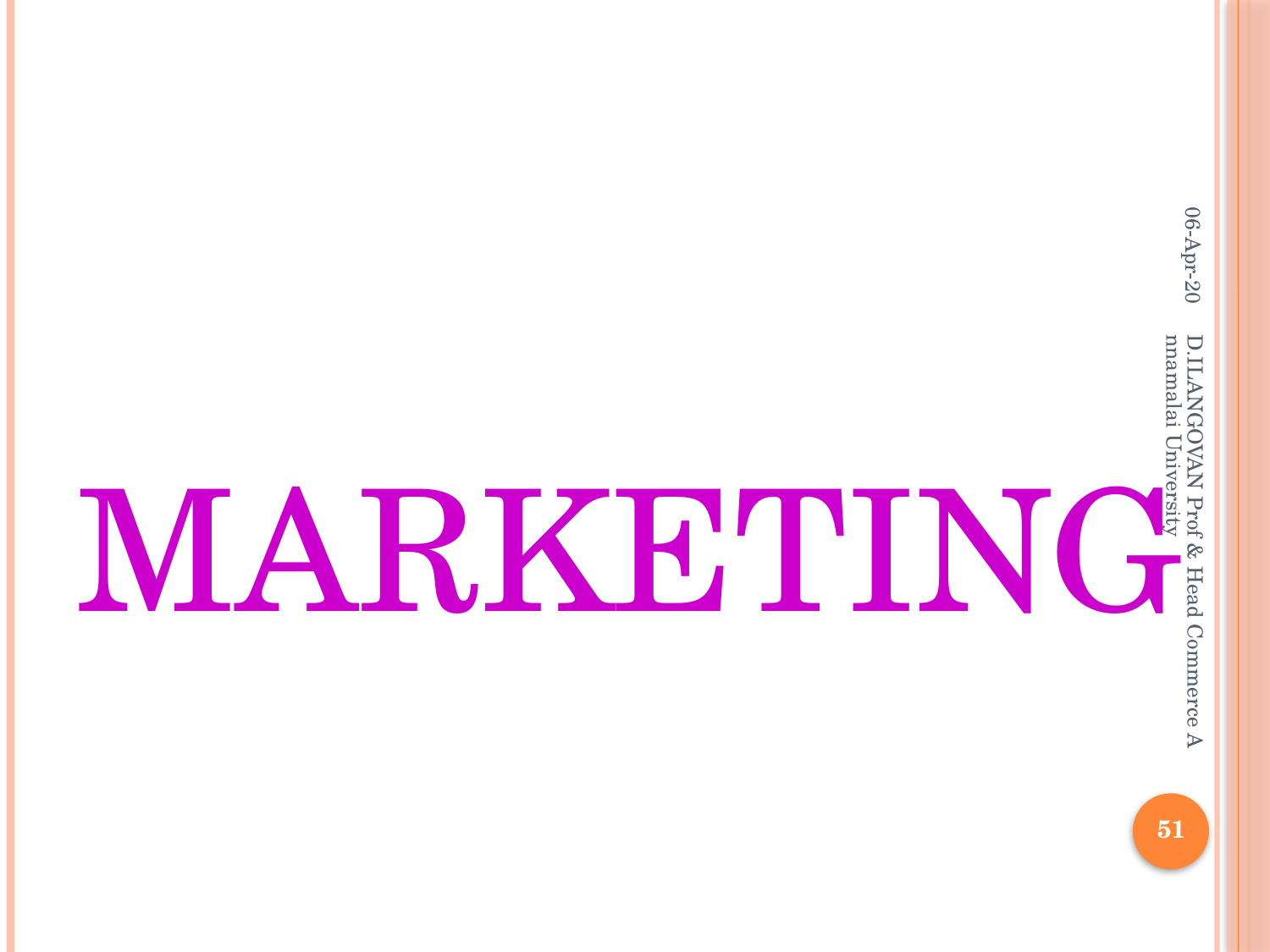

#
06-Apr-20

MARKETING
D.ILANGOVAN Prof & Head Commerce Annamalai University
51